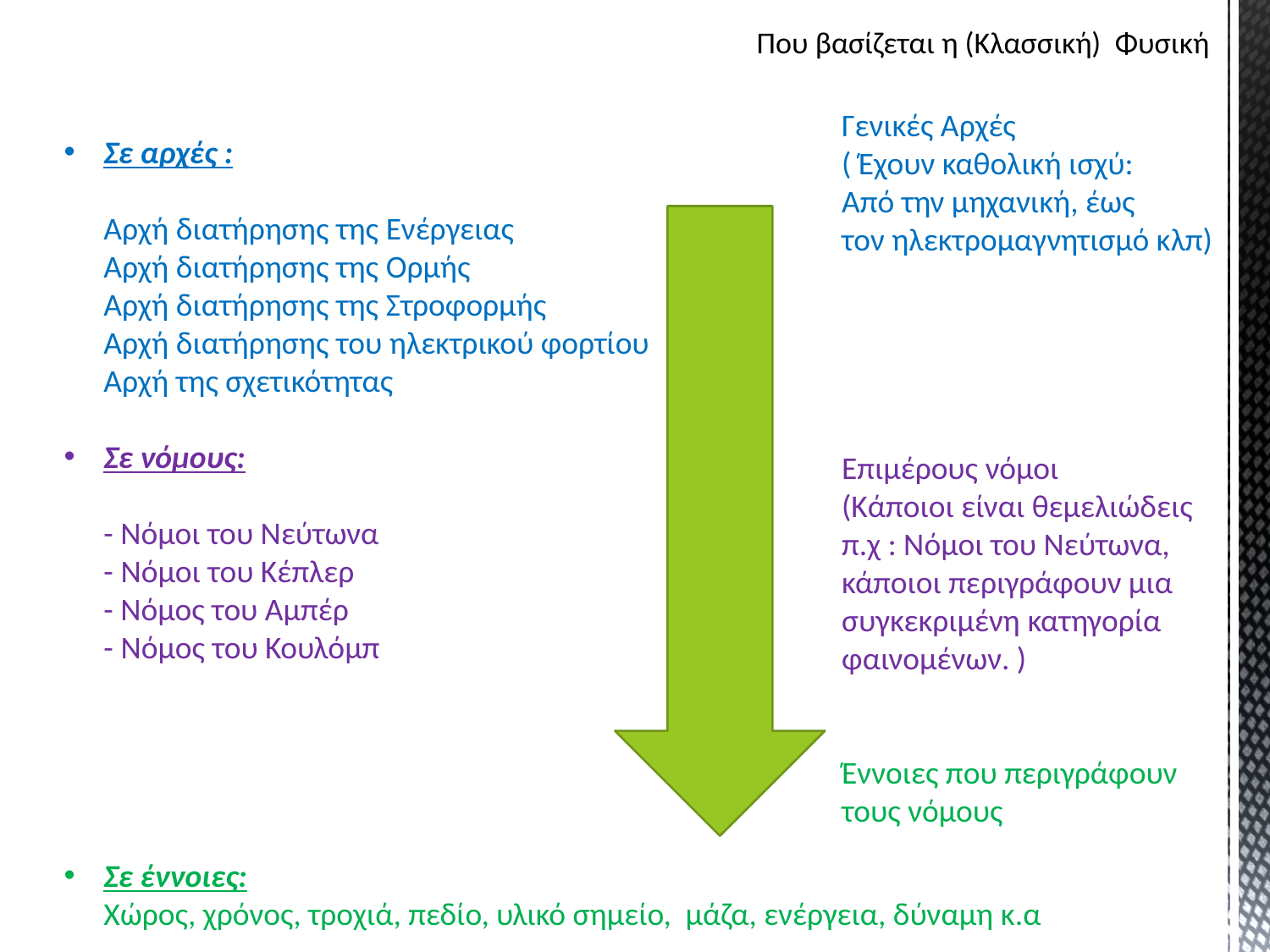

# Που βασίζεται η (Κλασσική)  Φυσική
Γενικές Αρχές
( Έχουν καθολική ισχύ:
Από την μηχανική, έως
τον ηλεκτρομαγνητισμό κλπ)
Επιμέρους νόμοι
(Κάποιοι είναι θεμελιώδεις
π.χ : Νόμοι του Νεύτωνα,
κάποιοι περιγράφουν μια
συγκεκριμένη κατηγορία
φαινομένων. )
Έννοιες που περιγράφουν
τους νόμους
Σε αρχές :
Αρχή διατήρησης της Ενέργειας
Αρχή διατήρησης της Ορμής
Αρχή διατήρησης της Στροφορμής
Αρχή διατήρησης του ηλεκτρικού φορτίου
Αρχή της σχετικότητας
Σε νόμους:
- Νόμοι του Νεύτωνα
- Νόμοι του Κέπλερ
- Νόμος του Αμπέρ
- Νόμος του Κουλόμπ

Σε έννοιες:
Χώρος, χρόνος, τροχιά, πεδίο, υλικό σημείο,  μάζα, ενέργεια, δύναμη κ.α